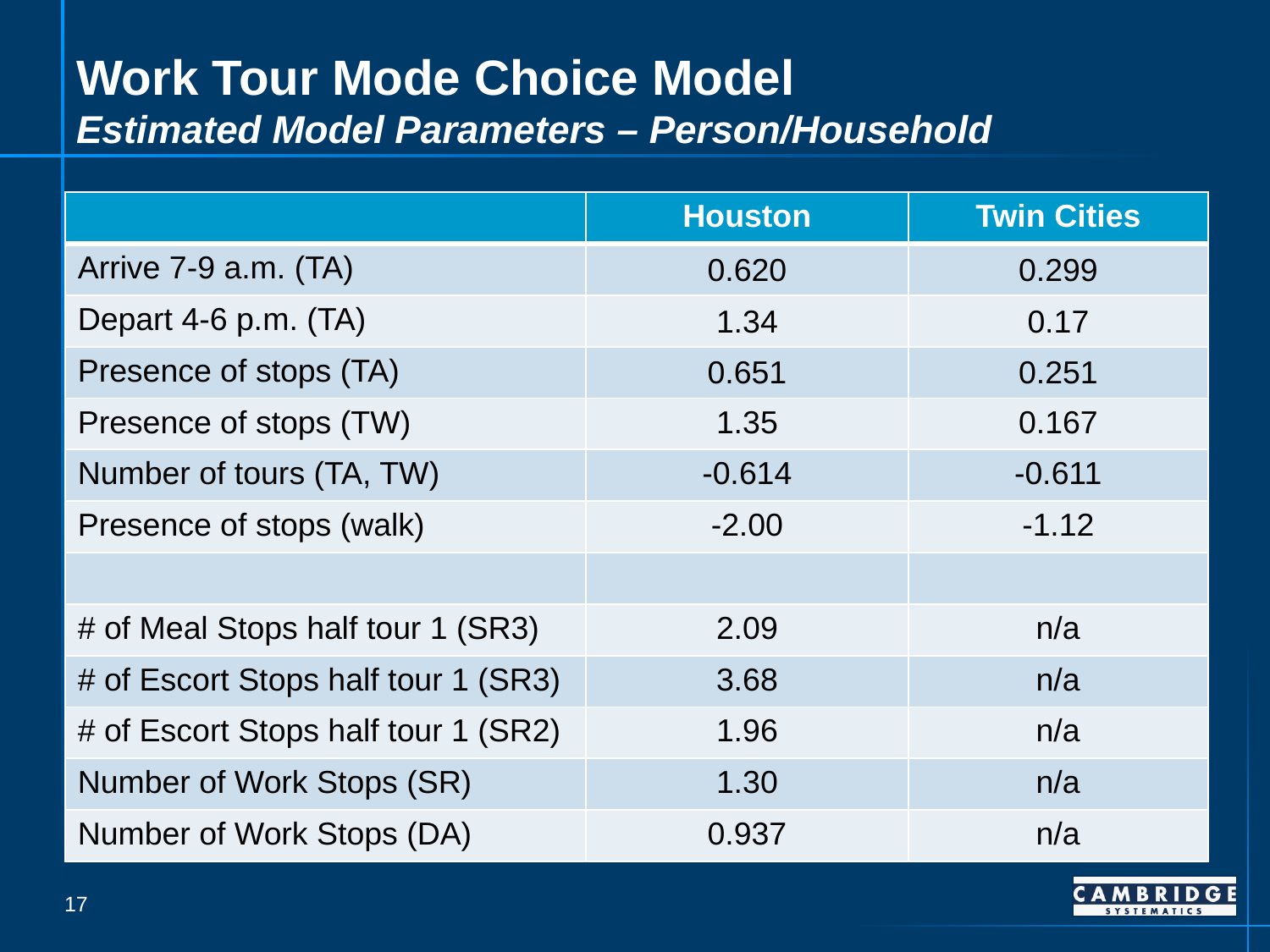

# Work Tour Mode Choice Model Estimated Model Parameters – Person/Household
|  | Houston | Twin Cities |
| --- | --- | --- |
| Arrive 7-9 a.m. (TA) | 0.620 | 0.299 |
| Depart 4-6 p.m. (TA) | 1.34 | 0.17 |
| Presence of stops (TA) | 0.651 | 0.251 |
| Presence of stops (TW) | 1.35 | 0.167 |
| Number of tours (TA, TW) | -0.614 | -0.611 |
| Presence of stops (walk) | -2.00 | -1.12 |
|  |  |  |
| # of Meal Stops half tour 1 (SR3) | 2.09 | n/a |
| # of Escort Stops half tour 1 (SR3) | 3.68 | n/a |
| # of Escort Stops half tour 1 (SR2) | 1.96 | n/a |
| Number of Work Stops (SR) | 1.30 | n/a |
| Number of Work Stops (DA) | 0.937 | n/a |
17